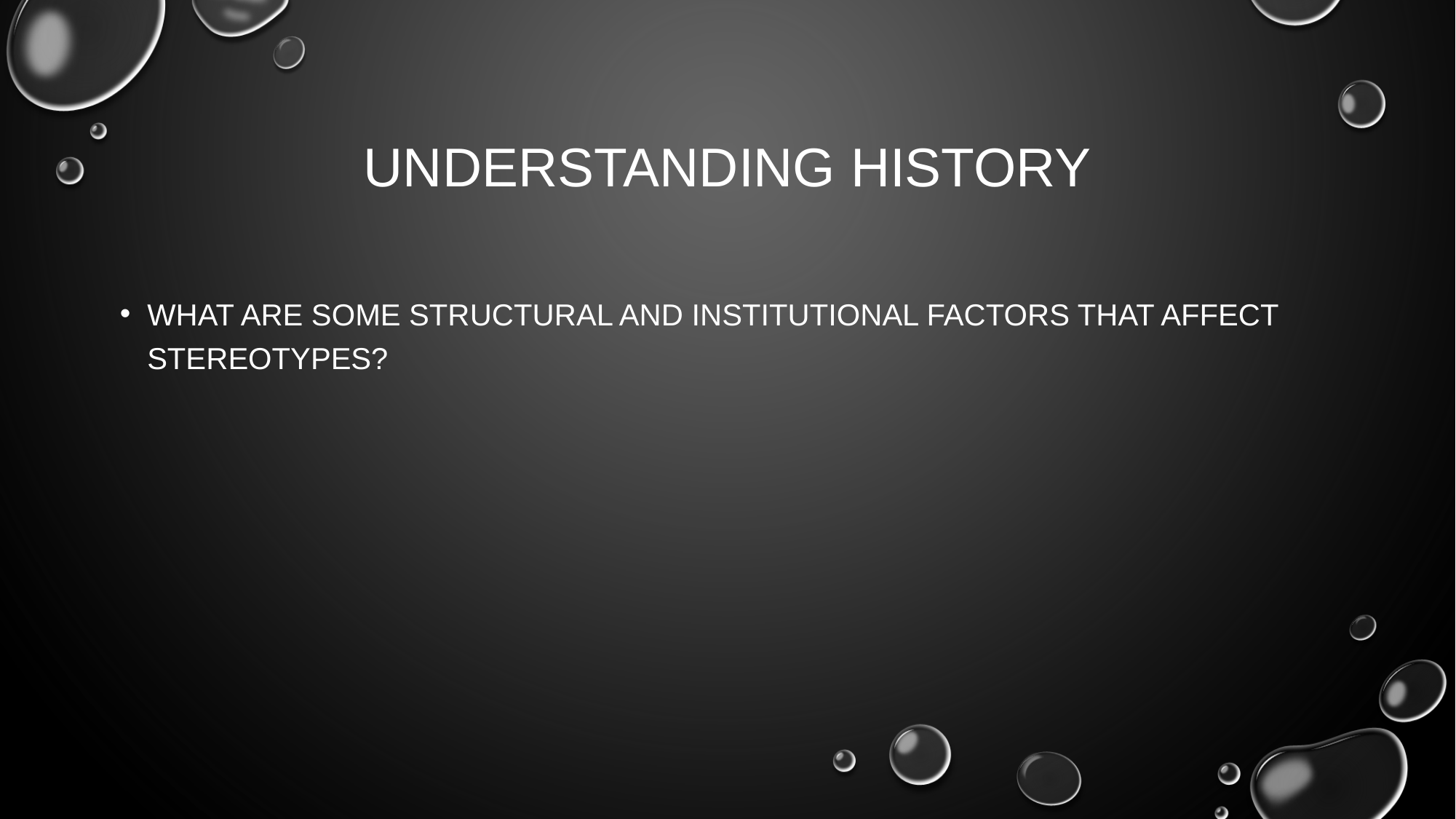

# Understanding history
What are some structural and institutional factors that affect stereotypes?